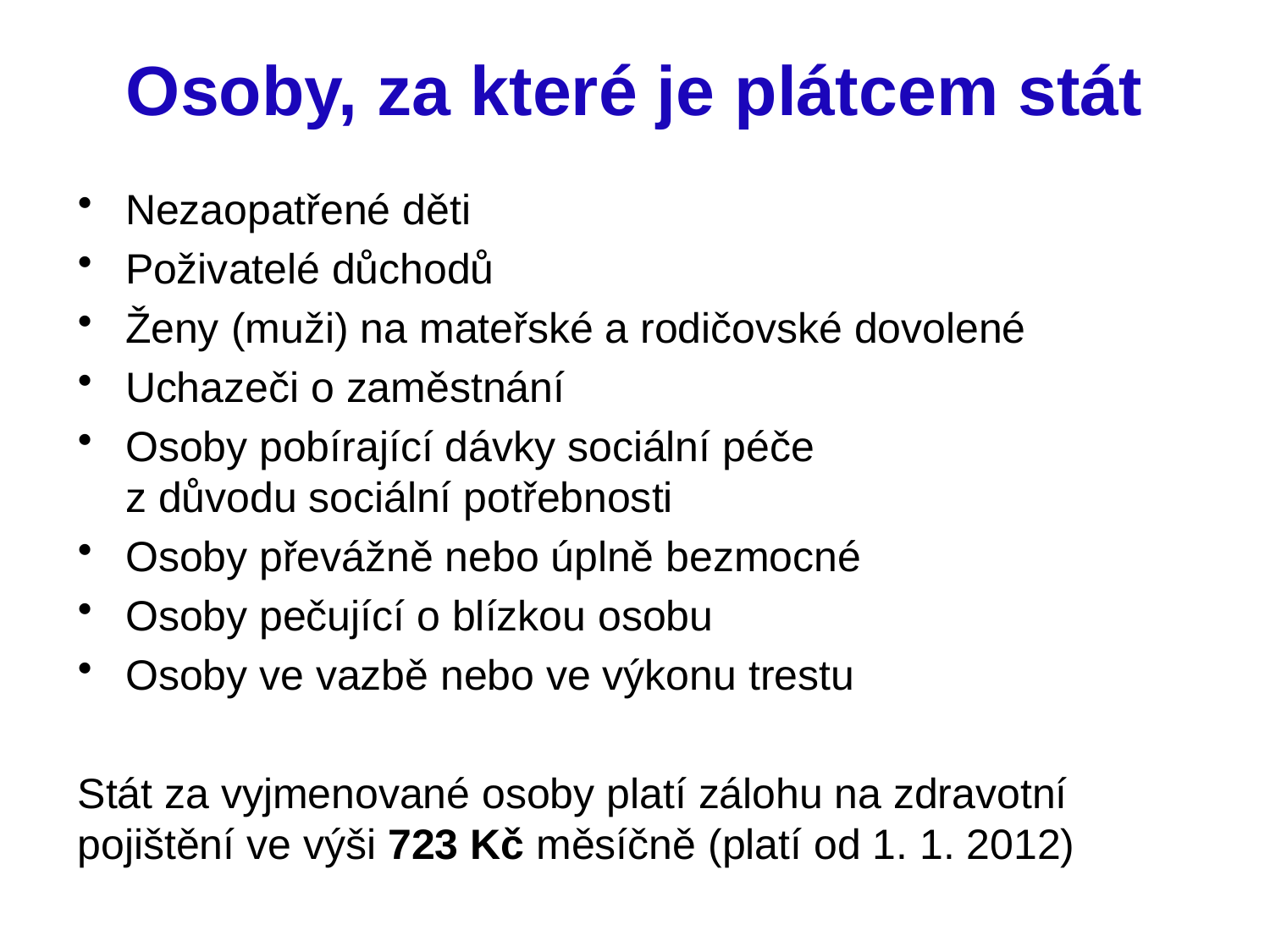

# Osoby, za které je plátcem stát
Nezaopatřené děti
Poživatelé důchodů
Ženy (muži) na mateřské a rodičovské dovolené
Uchazeči o zaměstnání
Osoby pobírající dávky sociální péče
z důvodu sociální potřebnosti
Osoby převážně nebo úplně bezmocné
Osoby pečující o blízkou osobu
Osoby ve vazbě nebo ve výkonu trestu

Stát za vyjmenované osoby platí zálohu na zdravotní pojištění ve výši 723 Kč měsíčně (platí od 1. 1. 2012)